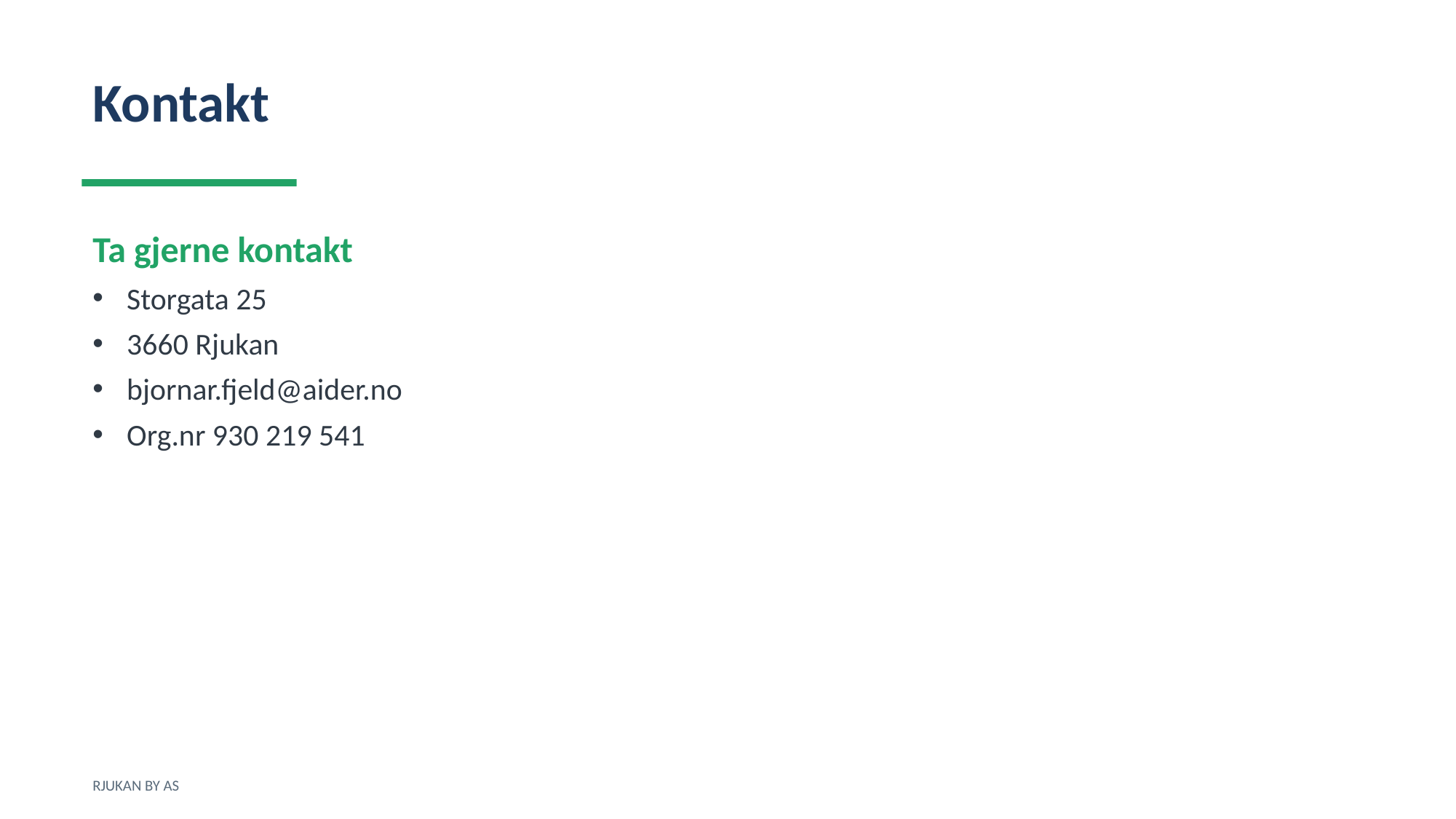

Kontakt

Ta gjerne kontakt
Storgata 25
3660 Rjukan
bjornar.fjeld@aider.no
Org.nr 930 219 541
RJUKAN BY AS